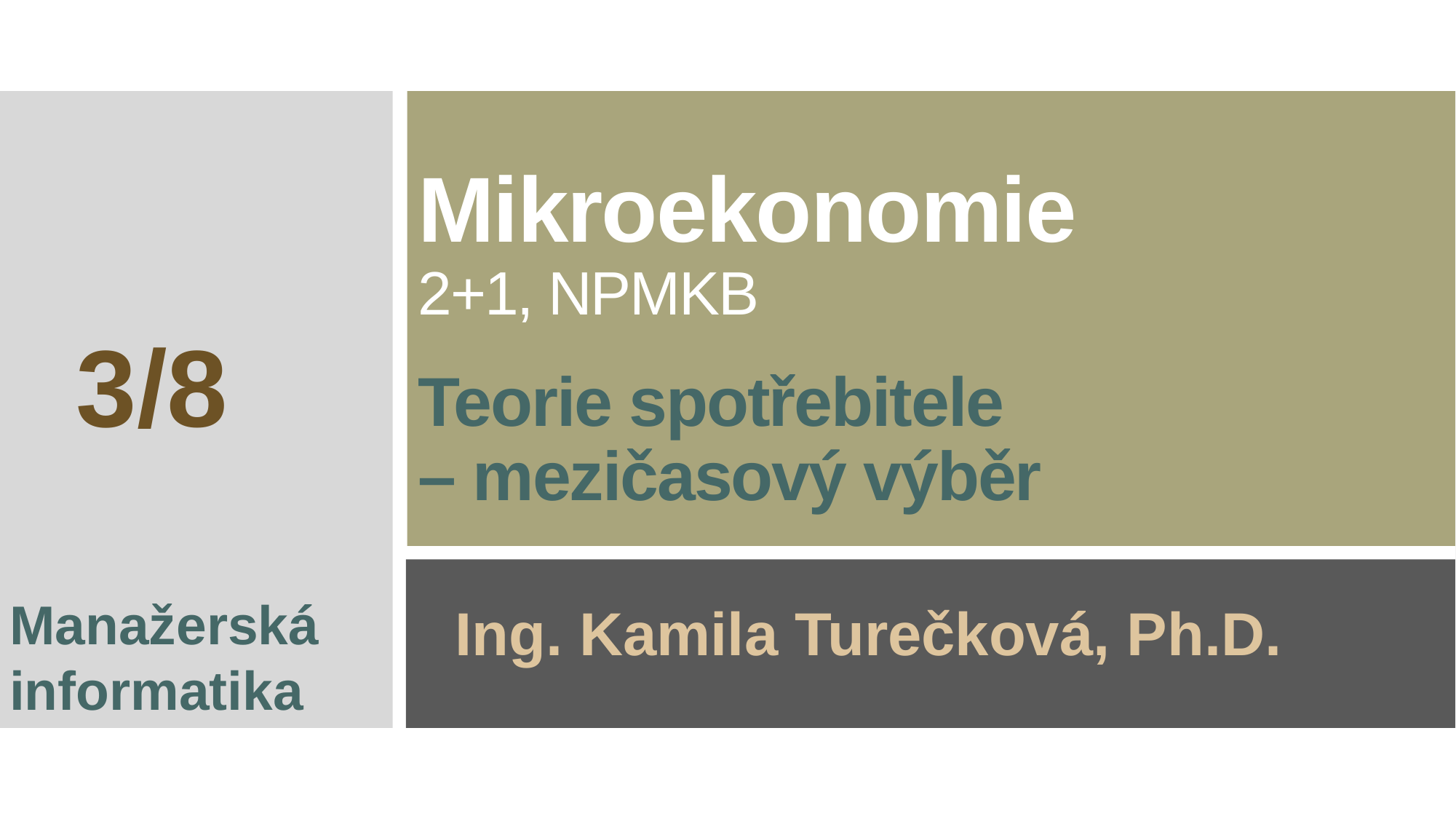

# Mikroekonomie 2+1, NPMKB Teorie spotřebitele                       – mezičasový výběr
3/8

Manažerská informatika
Ing. Kamila Turečková, Ph.D.